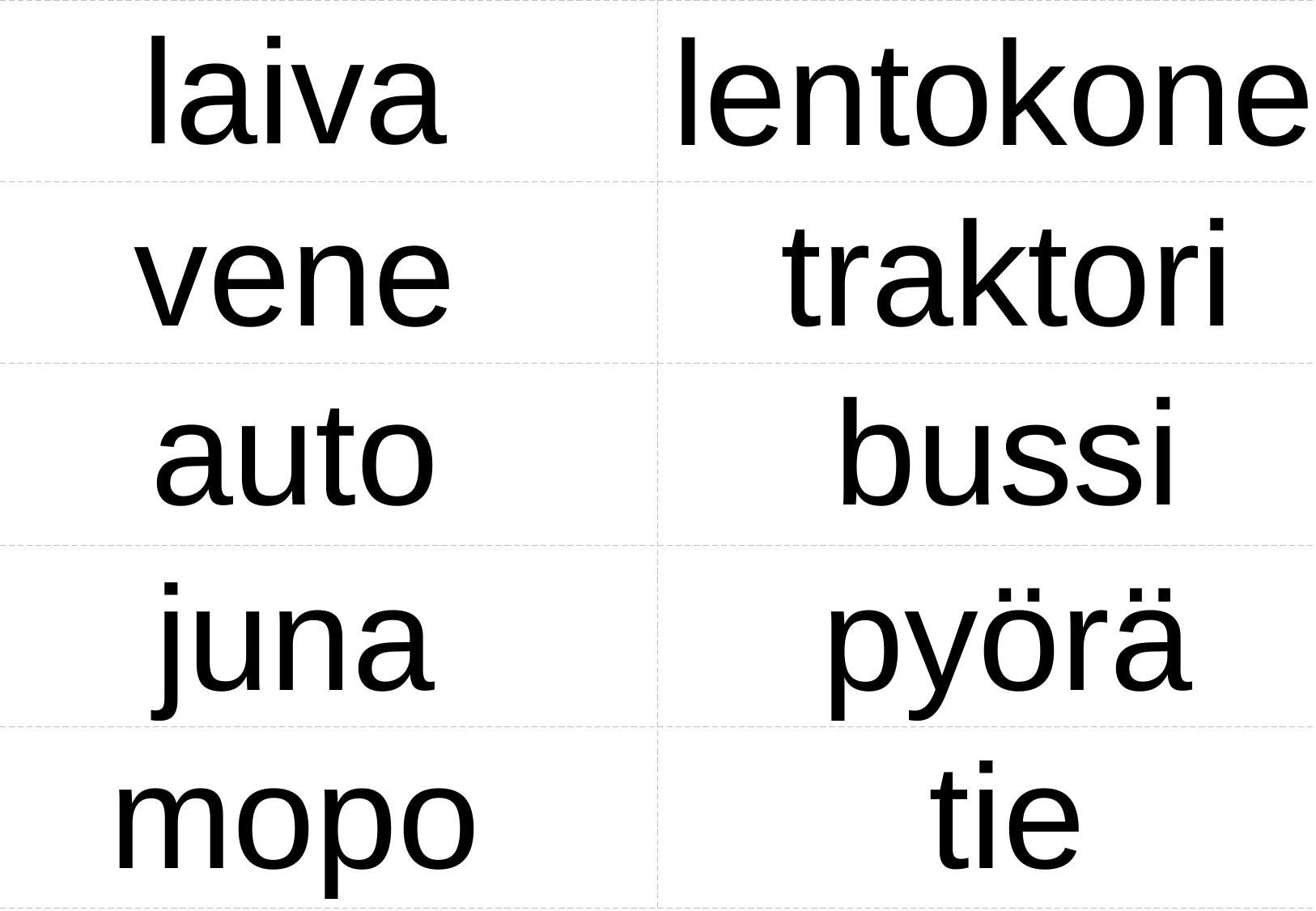

laiva
lentokone
vene
traktori

auto
bussi

juna
pyörä

mopo
tie